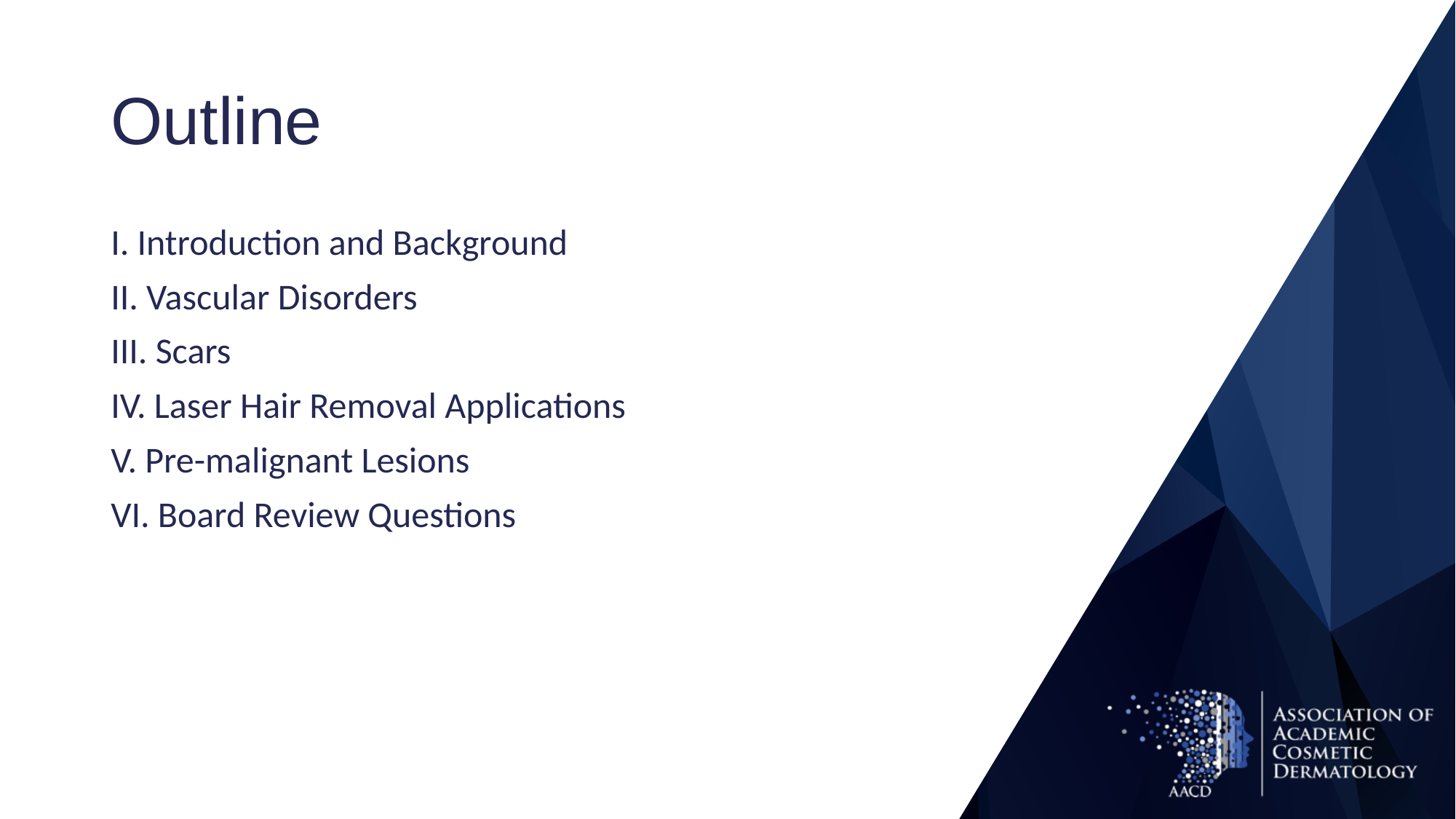

# Outline
I. Introduction and Background
II. Vascular Disorders
III. Scars
IV. Laser Hair Removal Applications
V. Pre-malignant Lesions
VI. Board Review Questions